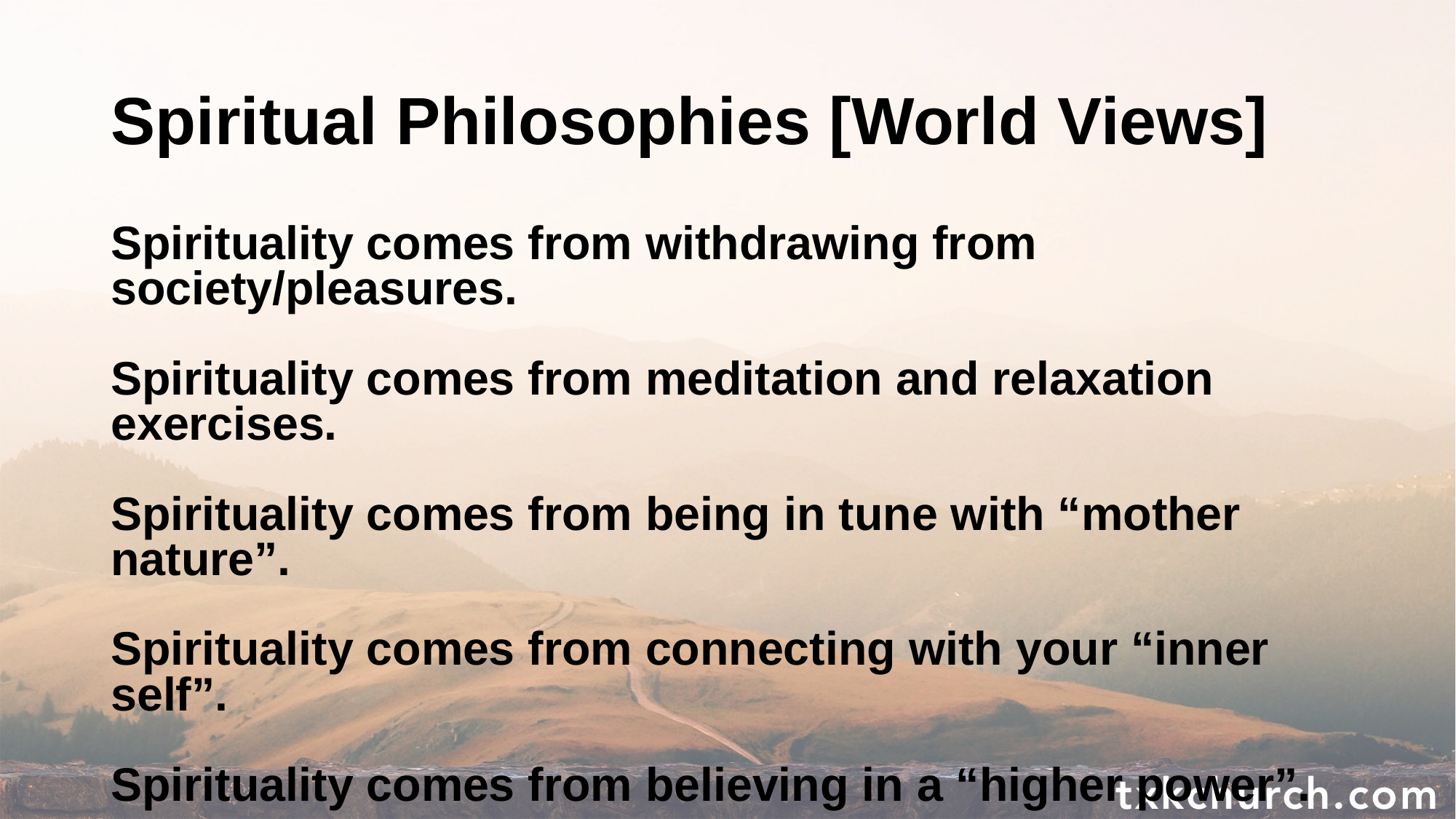

# Spiritual Philosophies [World Views]
Spirituality comes from withdrawing from society/pleasures.

Spirituality comes from meditation and relaxation exercises.

Spirituality comes from being in tune with “mother nature”.

Spirituality comes from connecting with your “inner self”.

Spirituality comes from believing in a “higher power”.

Spirituality comes from a personal relationship with God.